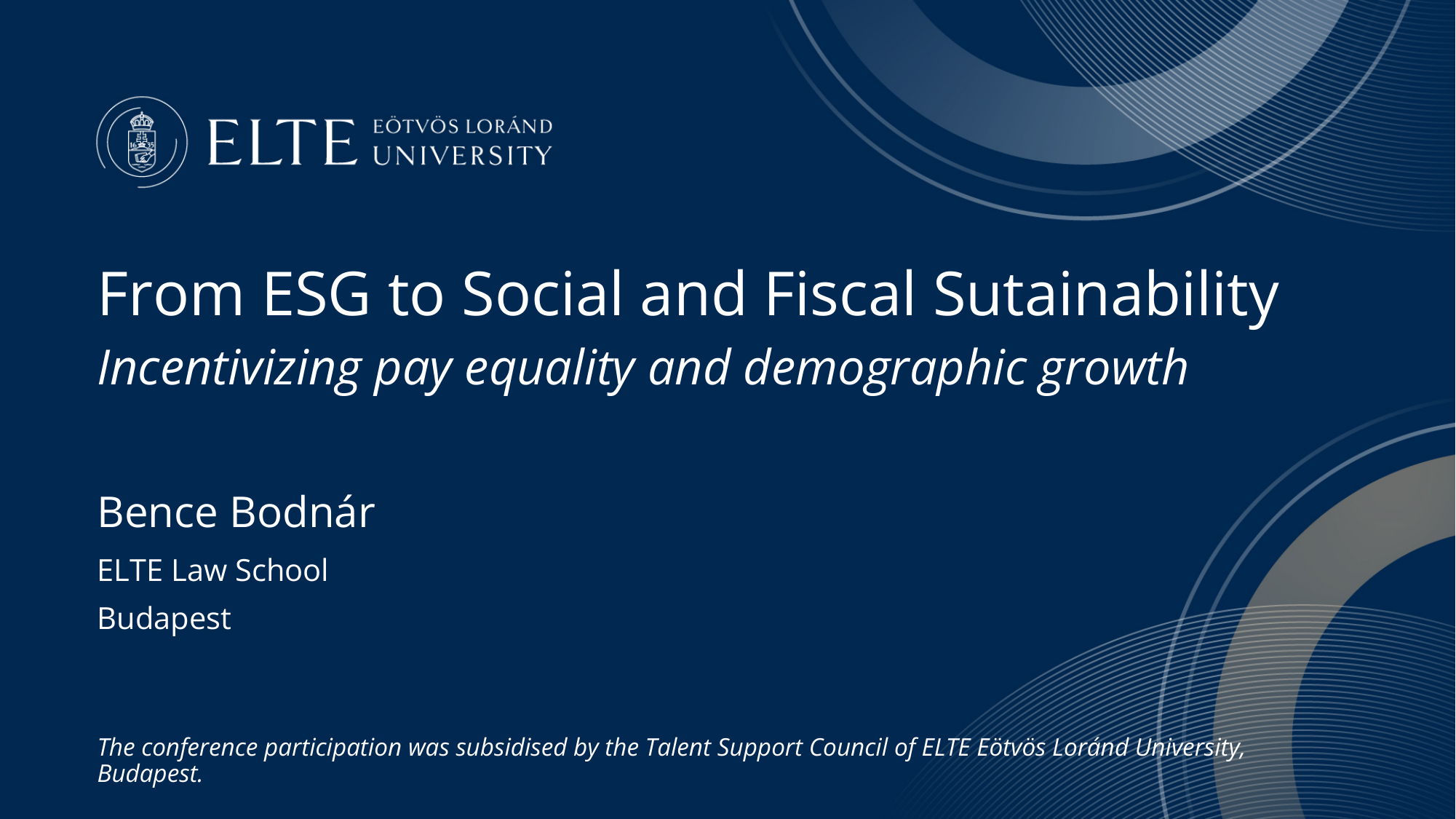

From ESG to Social and Fiscal Sutainability
Incentivizing pay equality and demographic growth
Bence Bodnár
ELTE Law School
Budapest
The conference participation was subsidised by the Talent Support Council of ELTE Eötvös Loránd University, Budapest.